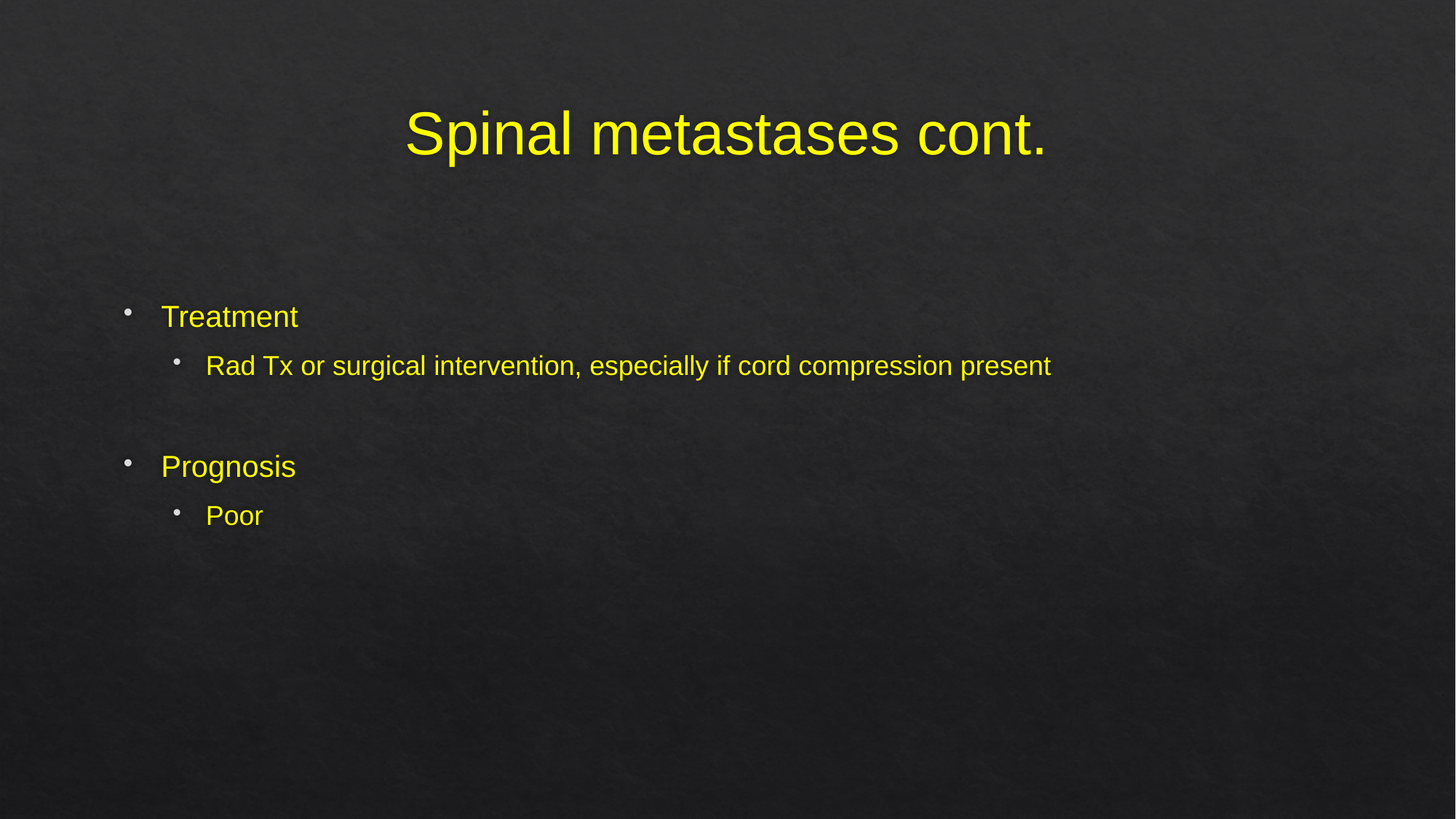

# Spinal metastases cont.
Treatment
Rad Tx or surgical intervention, especially if cord compression present

Prognosis
Poor